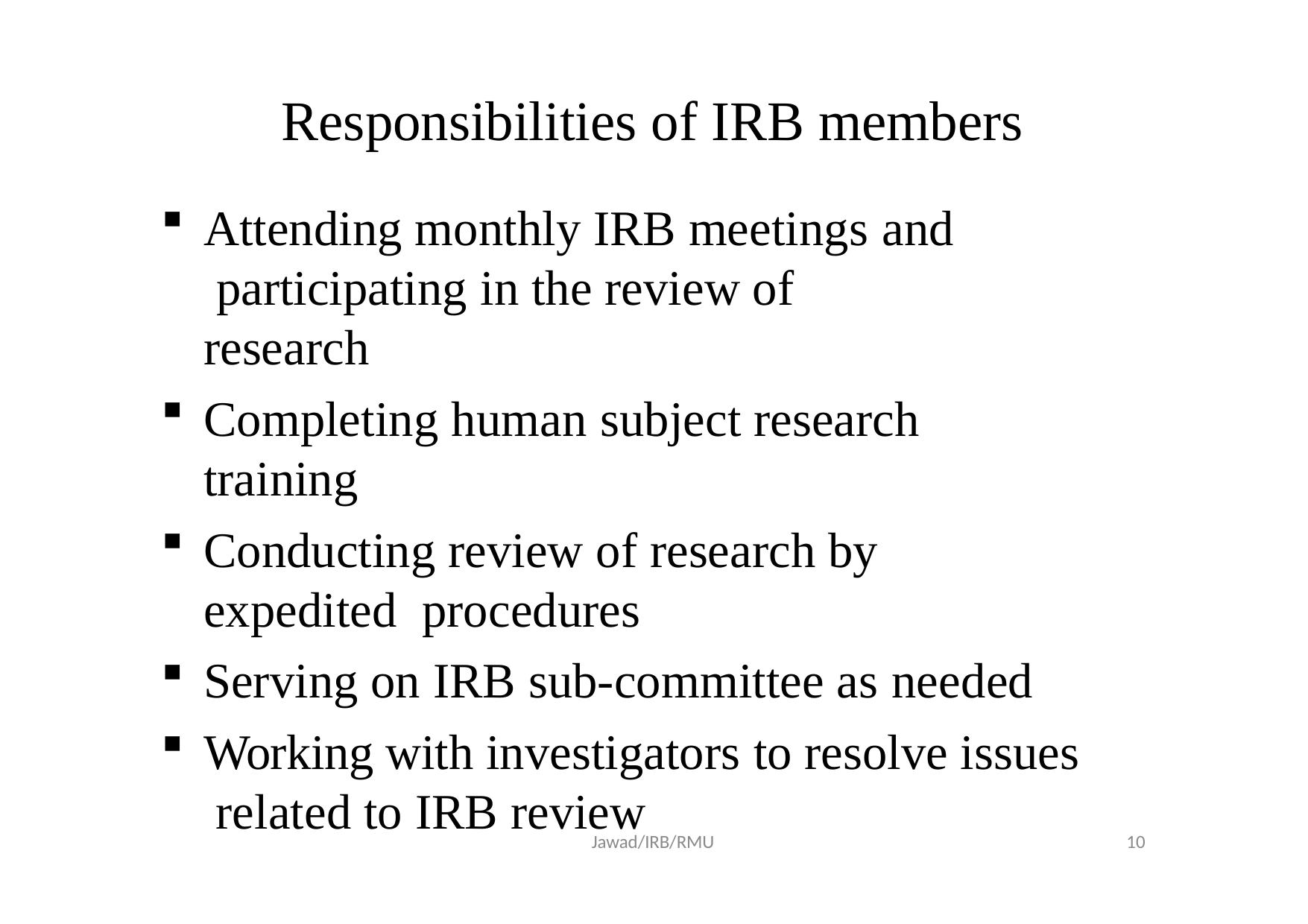

# Responsibilities of IRB members
Attending monthly IRB meetings and  participating in the review of research
Completing human subject research training
Conducting review of research by expedited  procedures
Serving on IRB sub-committee as needed
Working with investigators to resolve issues  related to IRB review
Jawad/IRB/RMU
10